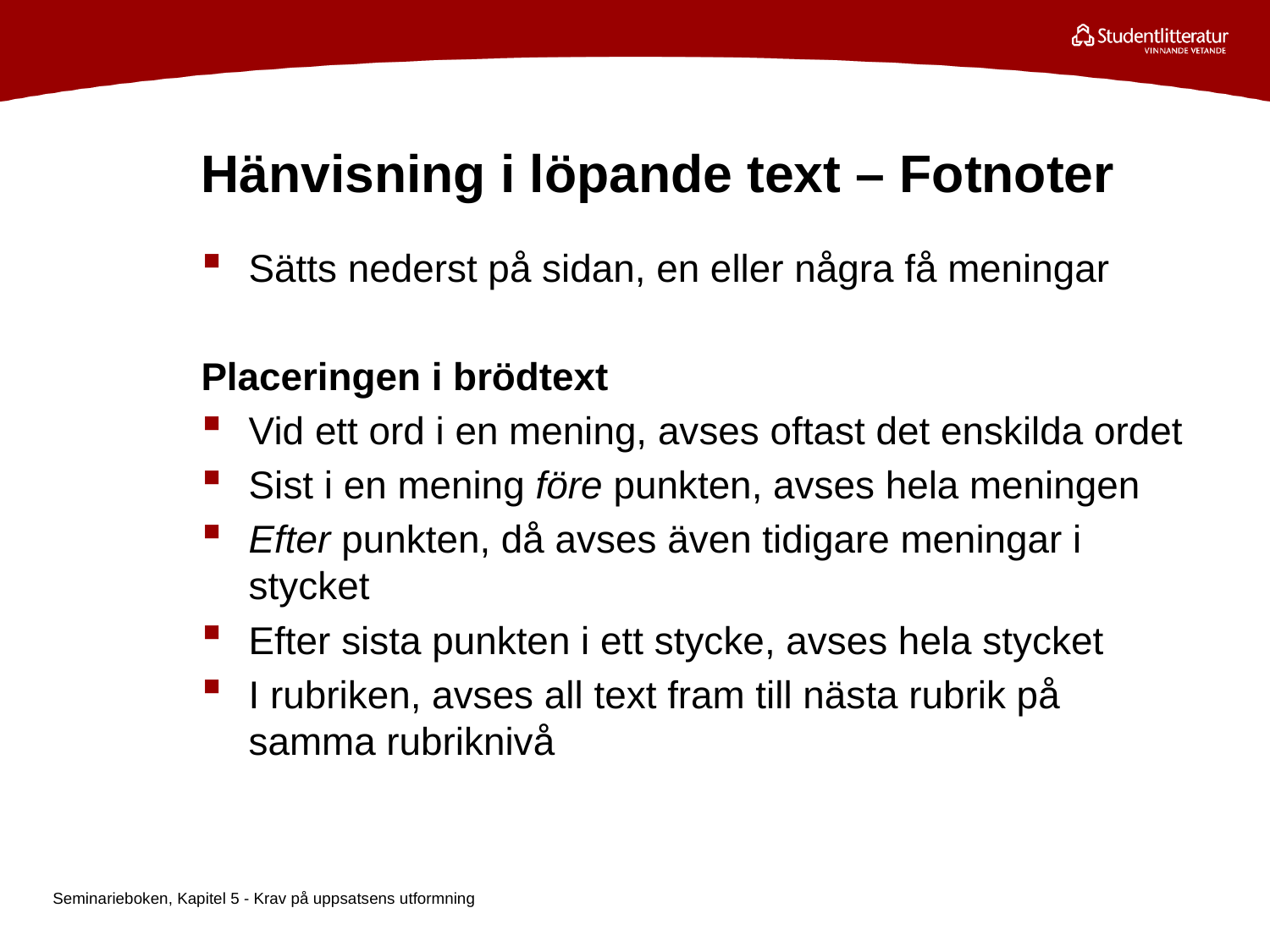

# Hänvisning i löpande text – Fotnoter
Sätts nederst på sidan, en eller några få meningar

Placeringen i brödtext
Vid ett ord i en mening, avses oftast det enskilda ordet
Sist i en mening före punkten, avses hela meningen
Efter punkten, då avses även tidigare meningar i stycket
Efter sista punkten i ett stycke, avses hela stycket
I rubriken, avses all text fram till nästa rubrik på samma rubriknivå

Seminarieboken, Kapitel 5 - Krav på uppsatsens utformning